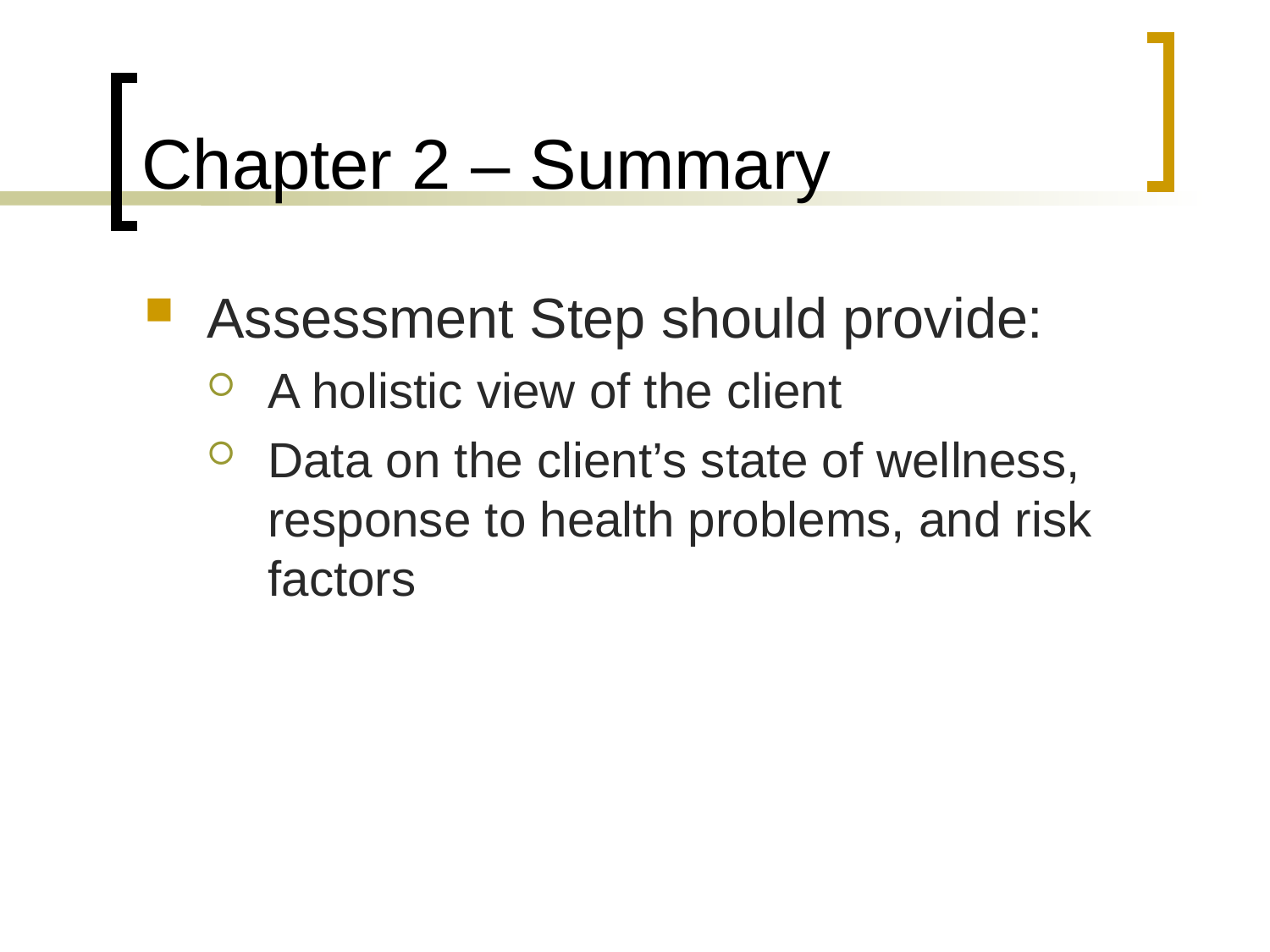

# Chapter 2 – Summary
Assessment Step should provide:
A holistic view of the client
Data on the client’s state of wellness, response to health problems, and risk factors